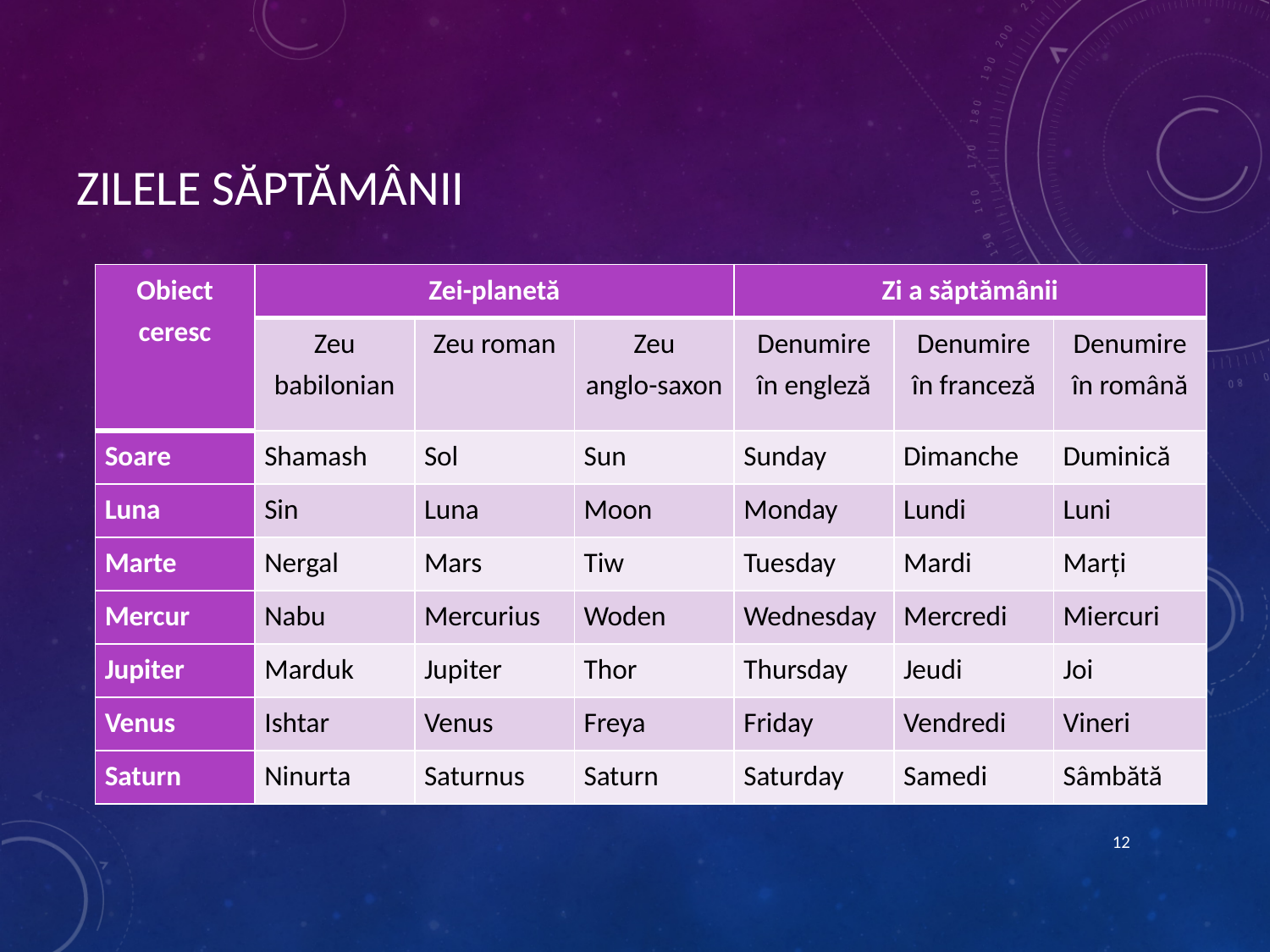

# Zilele săptămânii
| Obiect ceresc | Zei-planetă |  |  | Zi a săptămânii |  |  |
| --- | --- | --- | --- | --- | --- | --- |
|  | Zeu babilonian | Zeu roman | Zeu anglo-saxon | Denumire în engleză | Denumire în franceză | Denumire în română |
| Soare | Shamash | Sol | Sun | Sunday | Dimanche | Duminică |
| Luna | Sin | Luna | Moon | Monday | Lundi | Luni |
| Marte | Nergal | Mars | Tiw | Tuesday | Mardi | Marți |
| Mercur | Nabu | Mercurius | Woden | Wednesday | Mercredi | Miercuri |
| Jupiter | Marduk | Jupiter | Thor | Thursday | Jeudi | Joi |
| Venus | Ishtar | Venus | Freya | Friday | Vendredi | Vineri |
| Saturn | Ninurta | Saturnus | Saturn | Saturday | Samedi | Sâmbătă |

12